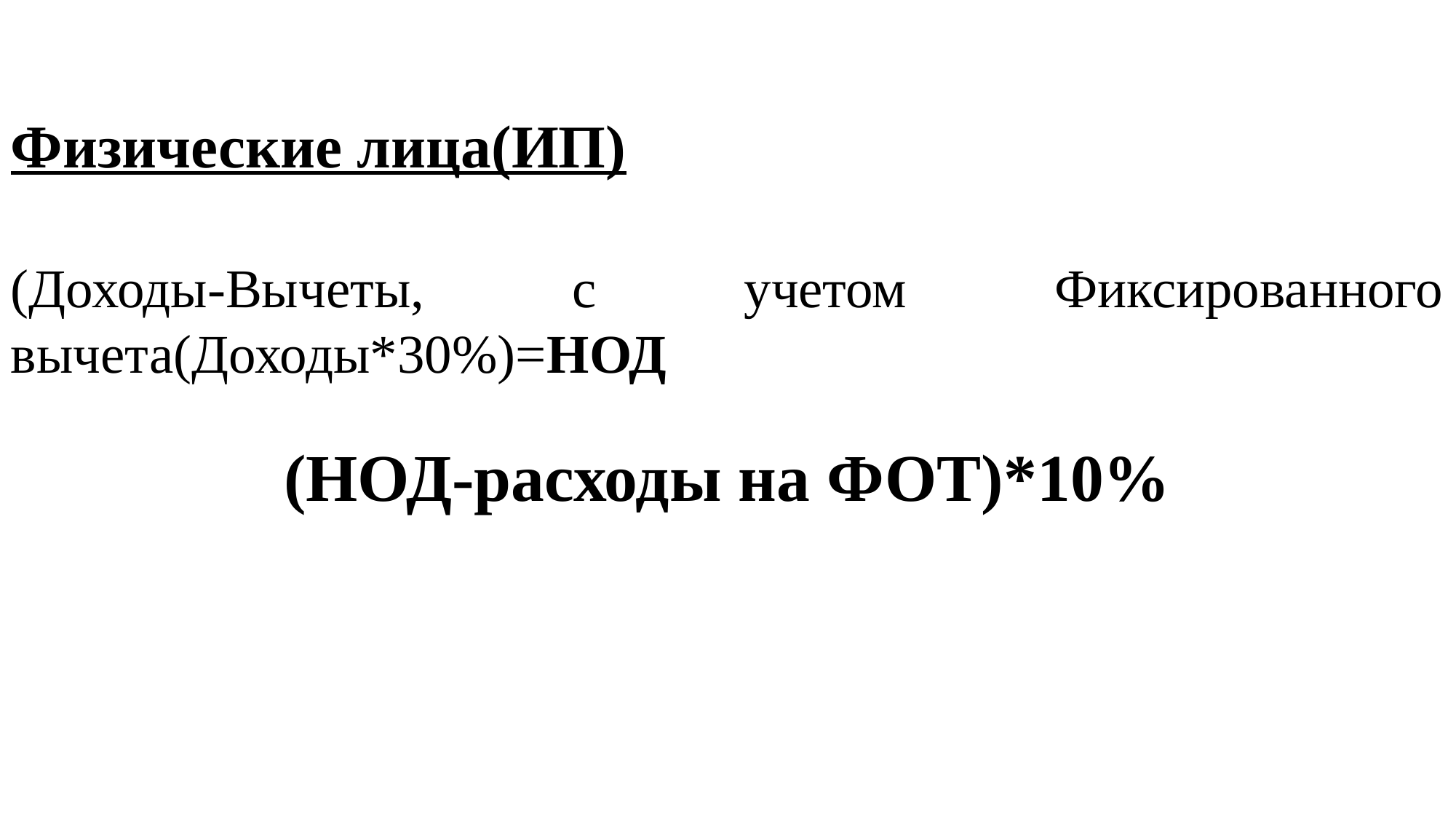

Физические лица(ИП)

(Доходы-Вычеты, с учетом Фиксированного вычета(Доходы*30%)=НОД

(НОД-расходы на ФОТ)*10%